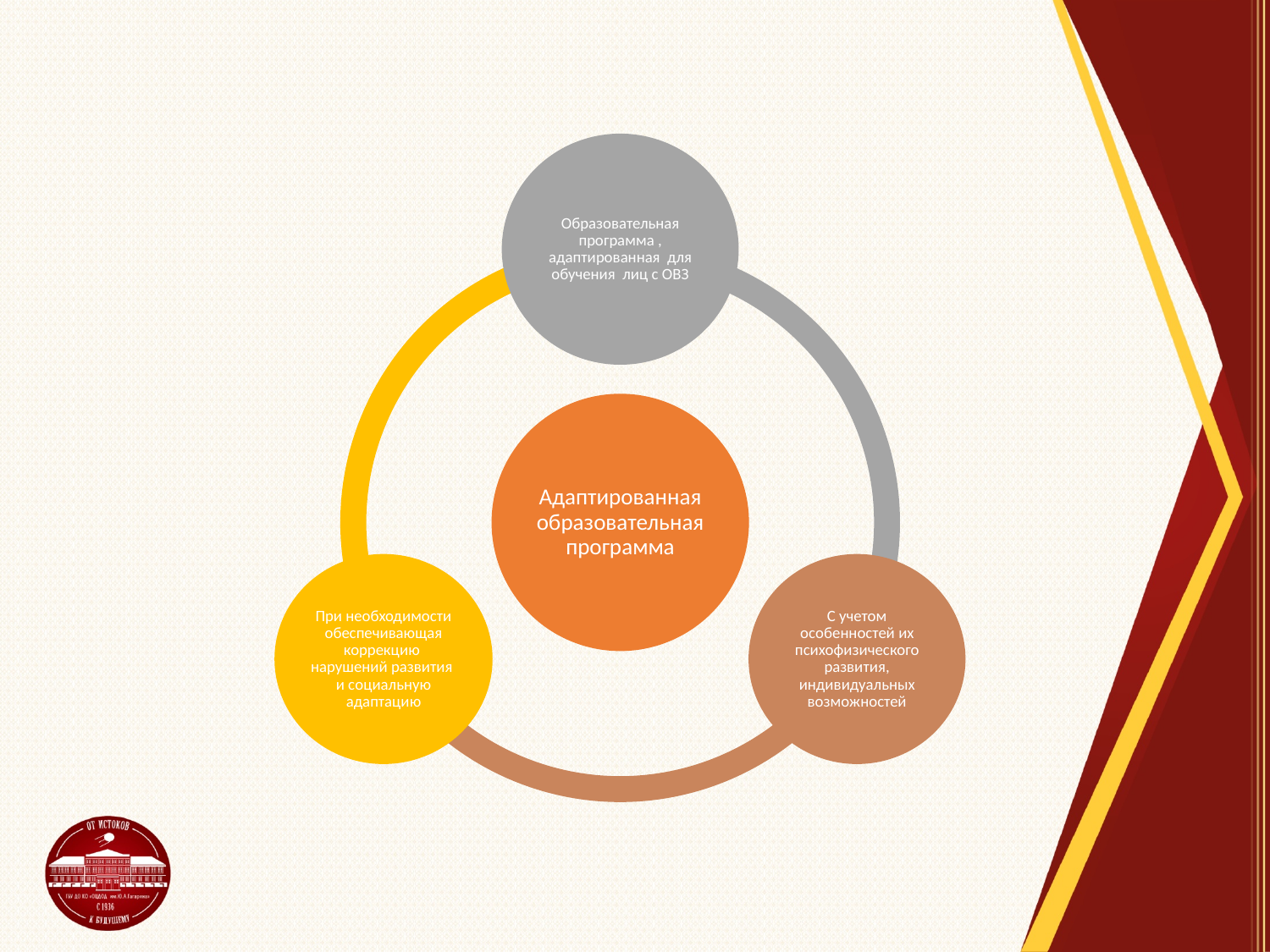

#
Адаптированная образовательная программа
Образовательная программа , адаптированная  для обучения  лиц с ОВЗ
С учетом особенностей их психофизического развития, индивидуальных возможностей
При необходимости обеспечивающая коррекцию  нарушений развития  и социальную адаптацию